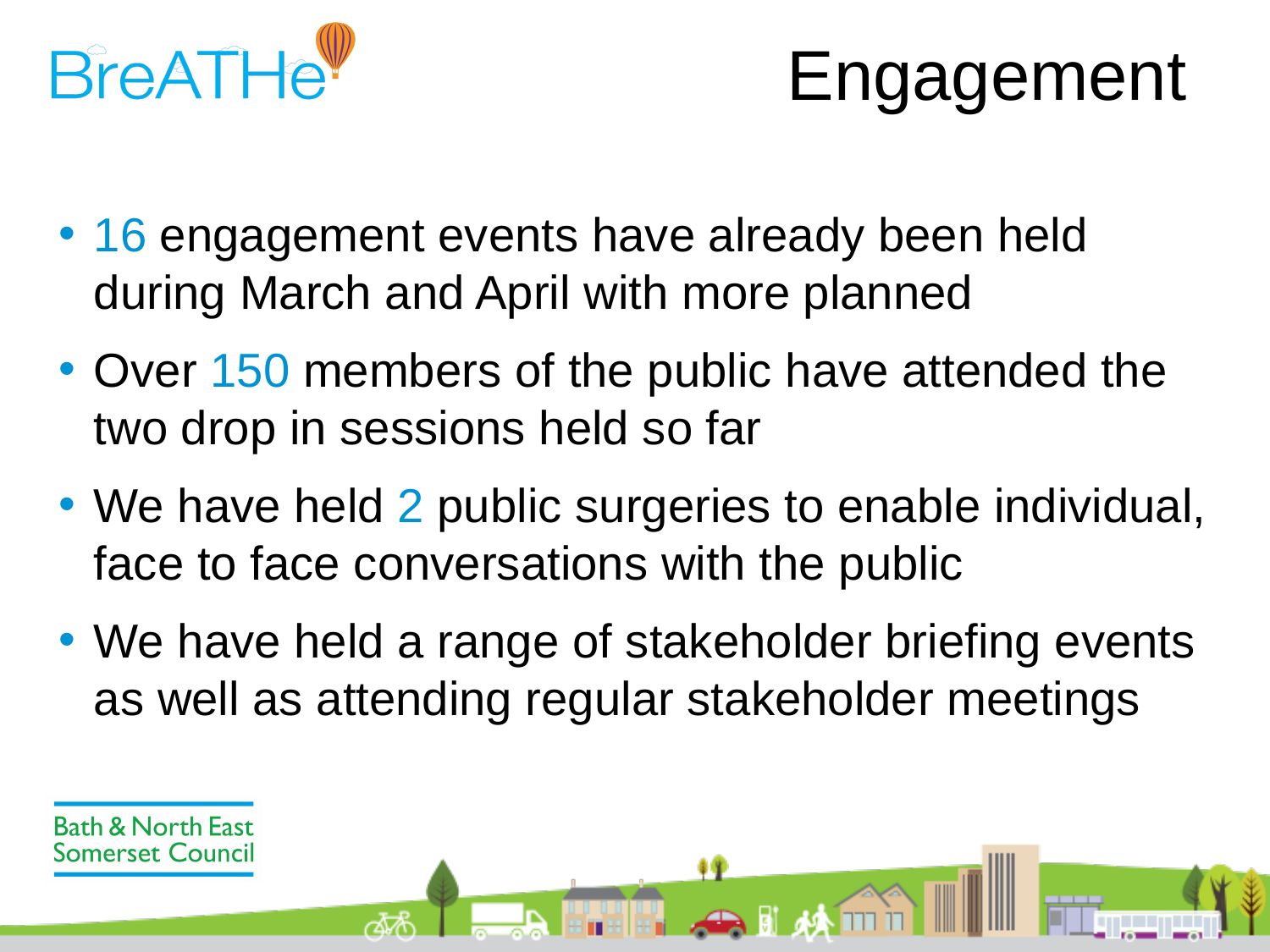

# Engagement
16 engagement events have already been held during March and April with more planned
Over 150 members of the public have attended the two drop in sessions held so far
We have held 2 public surgeries to enable individual, face to face conversations with the public
We have held a range of stakeholder briefing events as well as attending regular stakeholder meetings